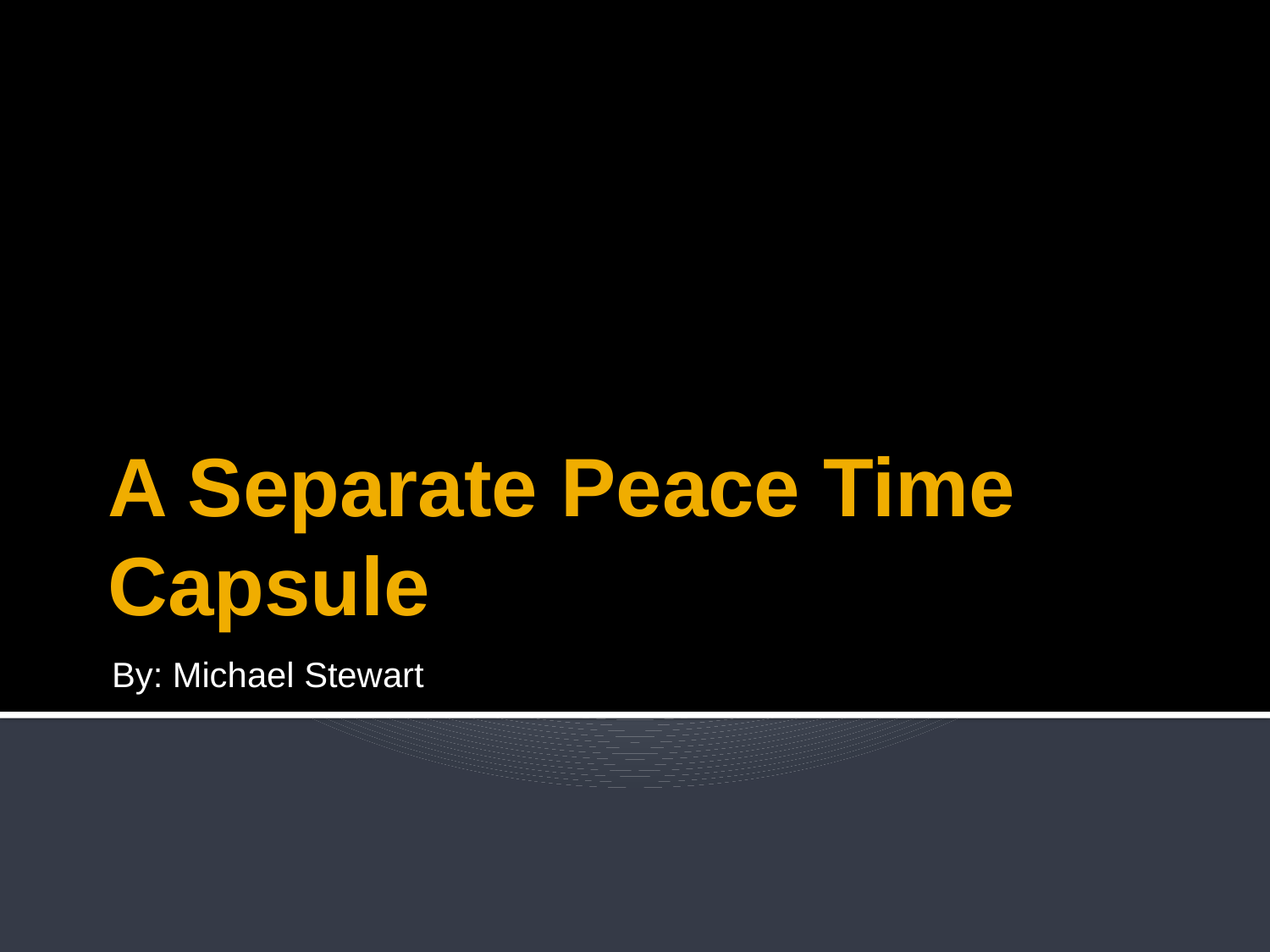

# A Separate Peace Time Capsule
By: Michael Stewart